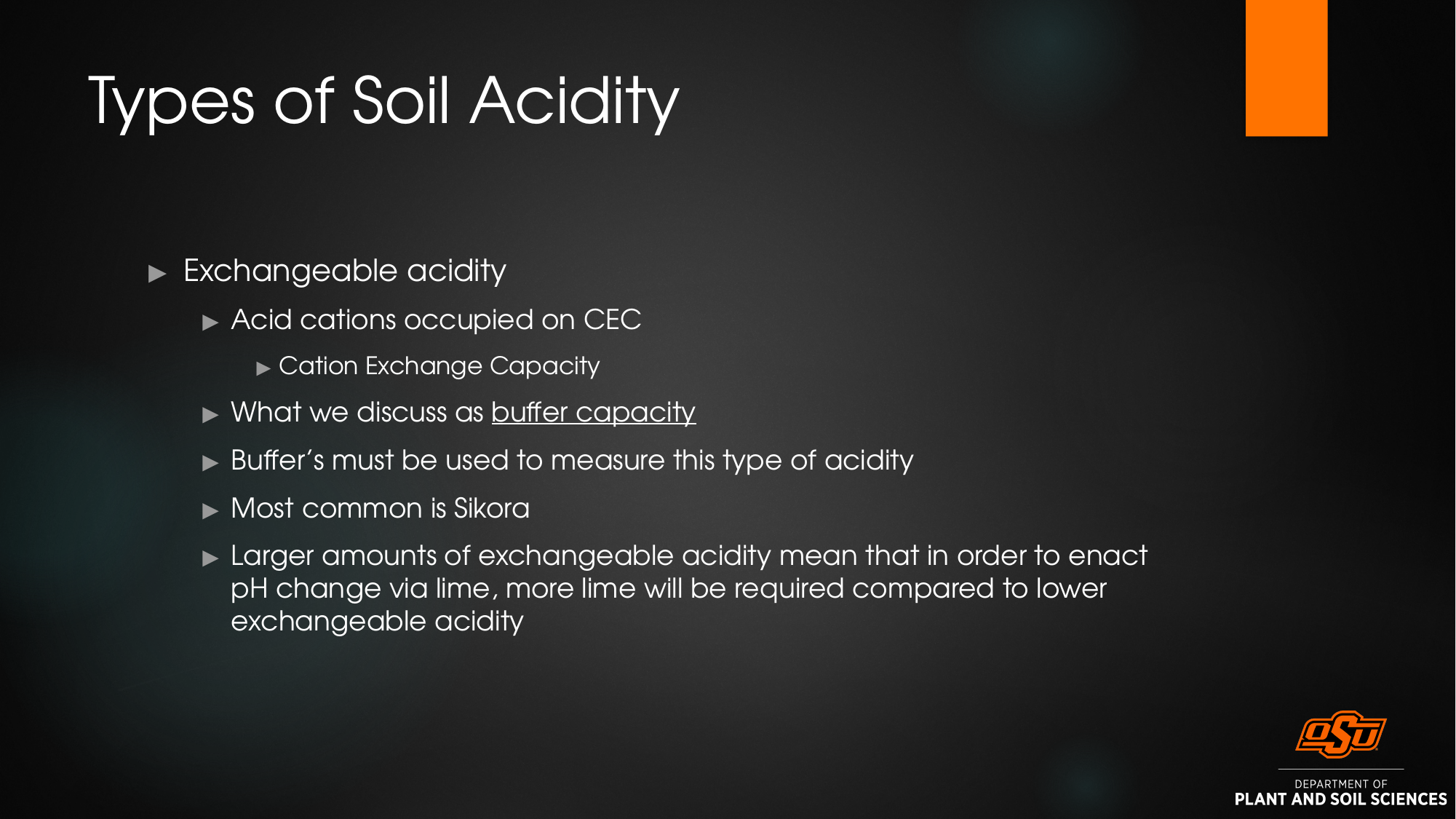

# Types of Soil Acidity
Exchangeable acidity
Acid cations occupied on CEC
Cation Exchange Capacity
What we discuss as buffer capacity
Buffer’s must be used to measure this type of acidity
Most common is Sikora
Larger amounts of exchangeable acidity mean that in order to enact pH change via lime, more lime will be required compared to lower exchangeable acidity